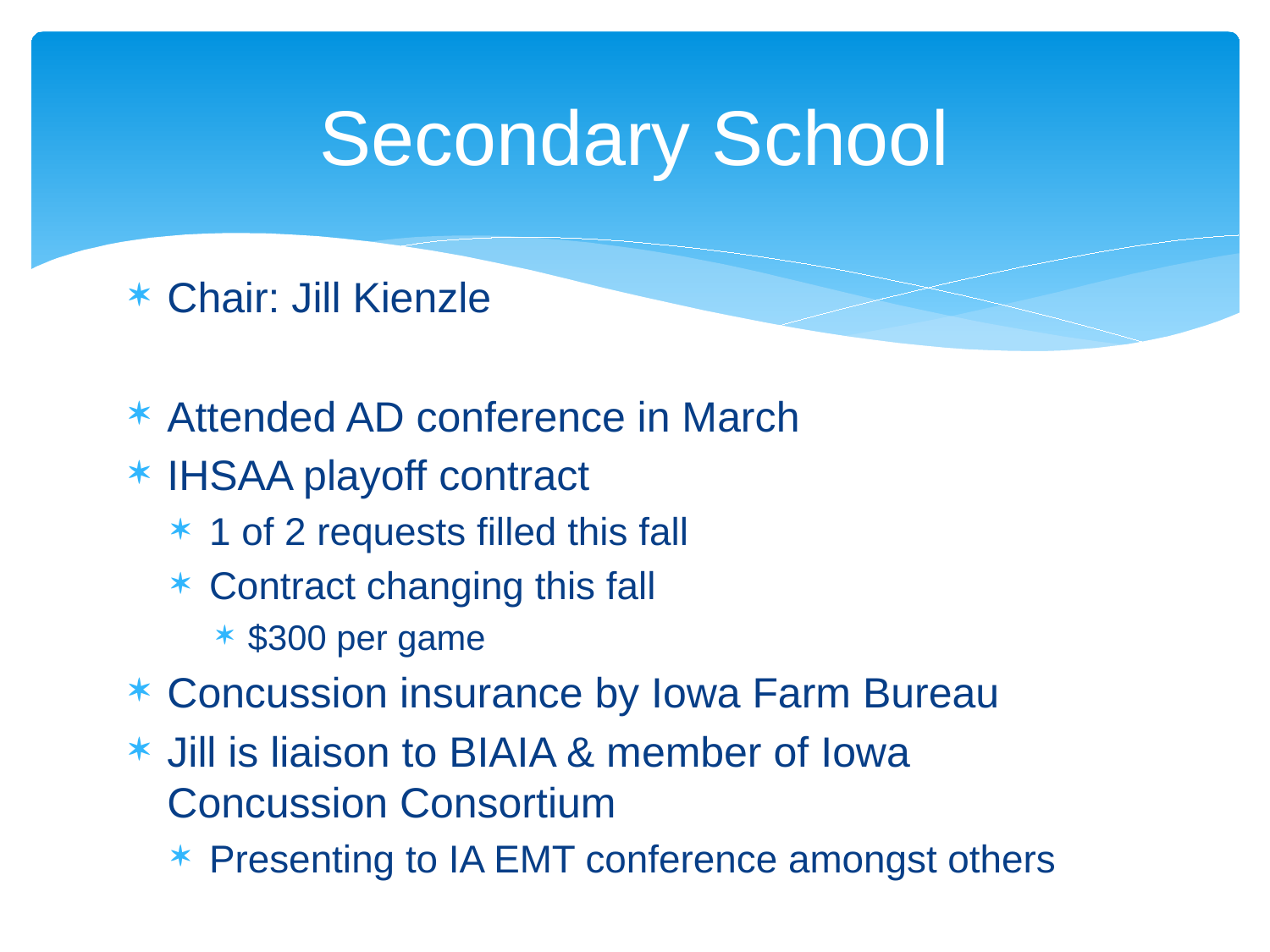

# Secondary School
Chair: Jill Kienzle

Attended AD conference in March
IHSAA playoff contract
1 of 2 requests filled this fall
Contract changing this fall
$300 per game
Concussion insurance by Iowa Farm Bureau
Jill is liaison to BIAIA & member of Iowa Concussion Consortium
Presenting to IA EMT conference amongst others